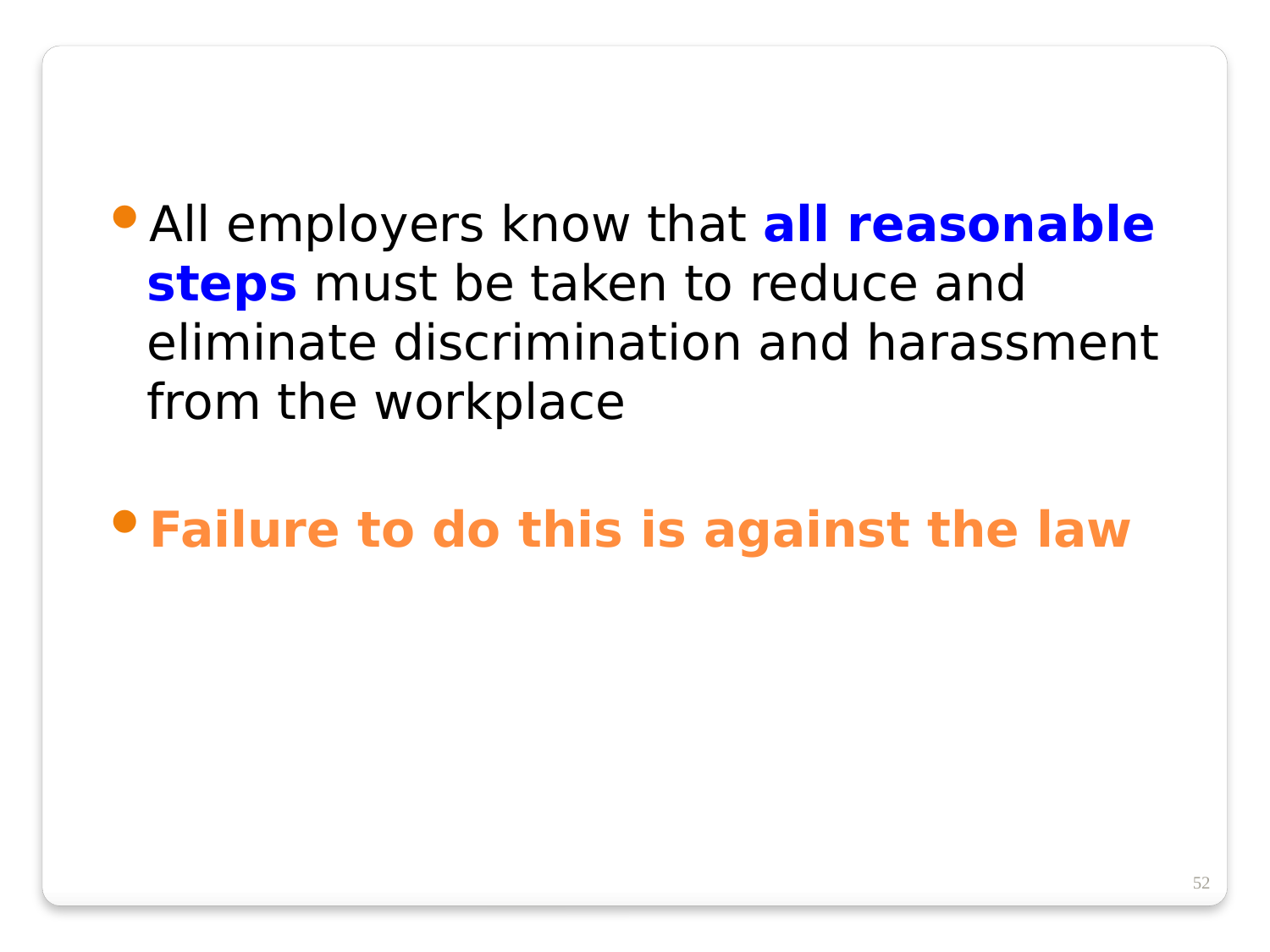

All employers know that all reasonable steps must be taken to reduce and eliminate discrimination and harassment from the workplace

Failure to do this is against the law
52